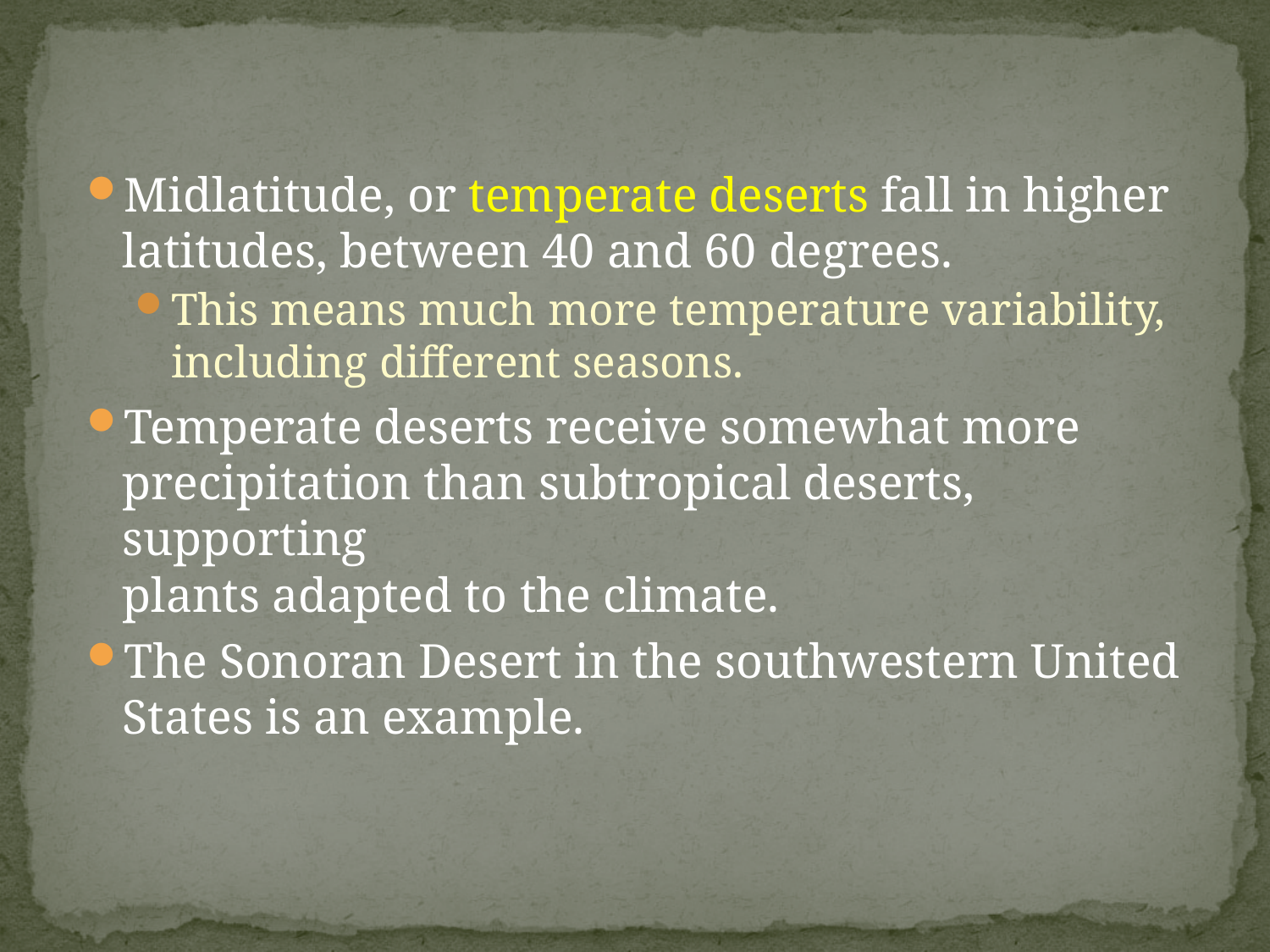

Midlatitude, or temperate deserts fall in higher latitudes, between 40 and 60 degrees.
This means much more temperature variability, including different seasons.
Temperate deserts receive somewhat more precipitation than subtropical deserts, supporting
plants adapted to the climate.
The Sonoran Desert in the southwestern United States is an example.